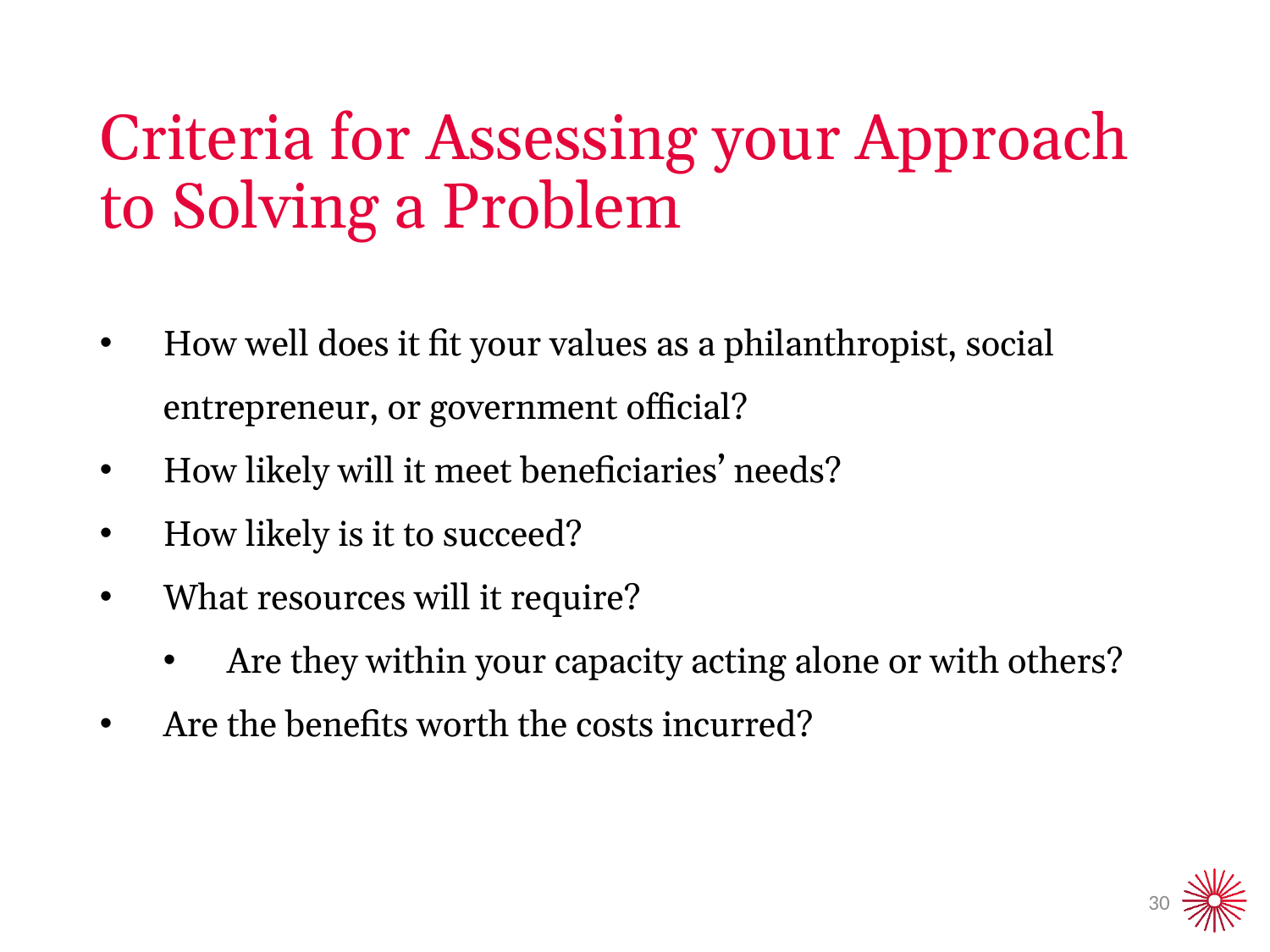

# Criteria for Assessing your Approach to Solving a Problem
How well does it fit your values as a philanthropist, social entrepreneur, or government official?
How likely will it meet beneficiaries’ needs?
How likely is it to succeed?
What resources will it require?
Are they within your capacity acting alone or with others?
Are the benefits worth the costs incurred?

30